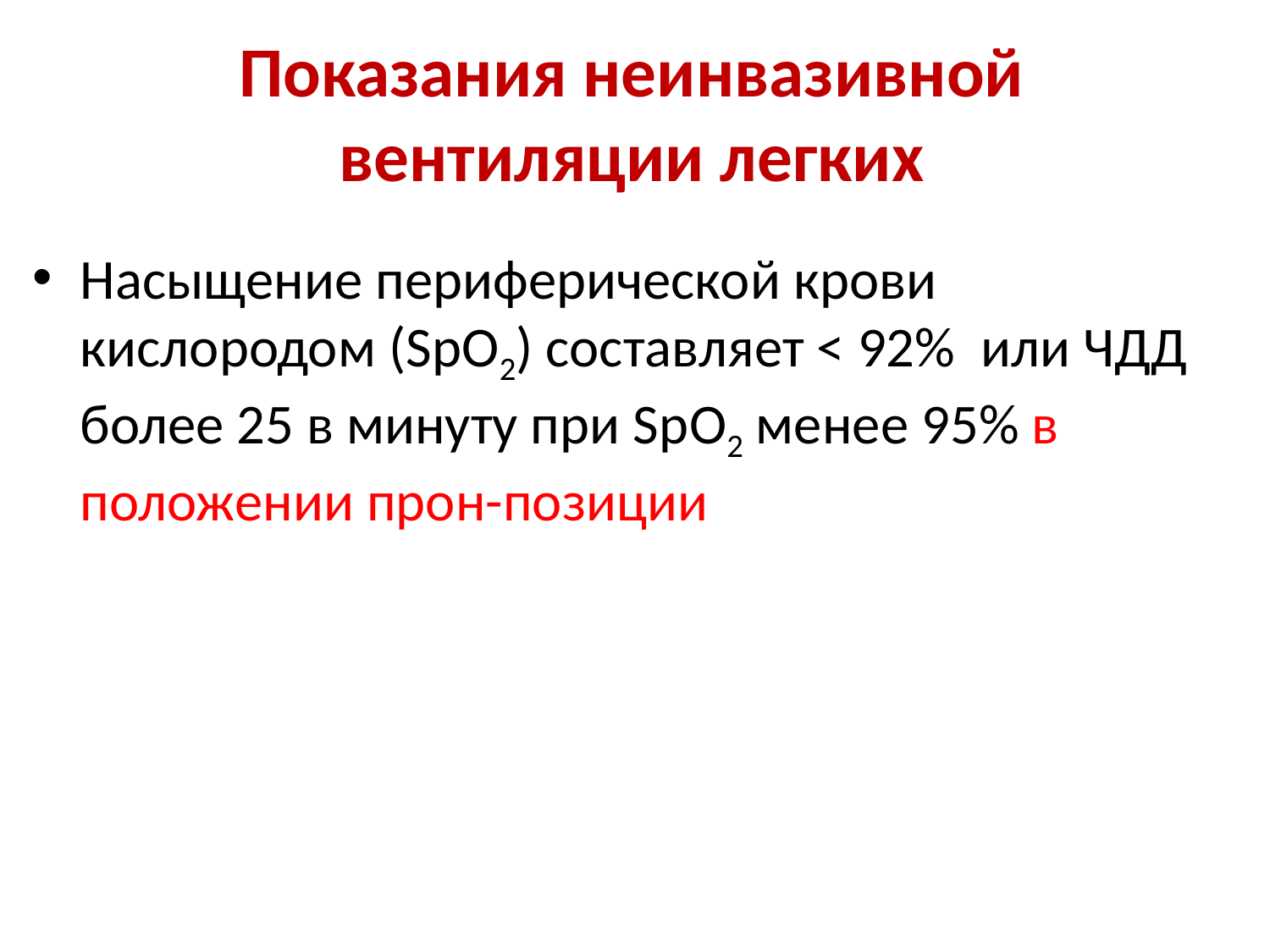

# Показания неинвазивной вентиляции легких
Насыщение периферической крови кислородом (SрO2) составляет < 92%  или ЧДД более 25 в минуту при SрO2 менее 95% в положении прон-позиции